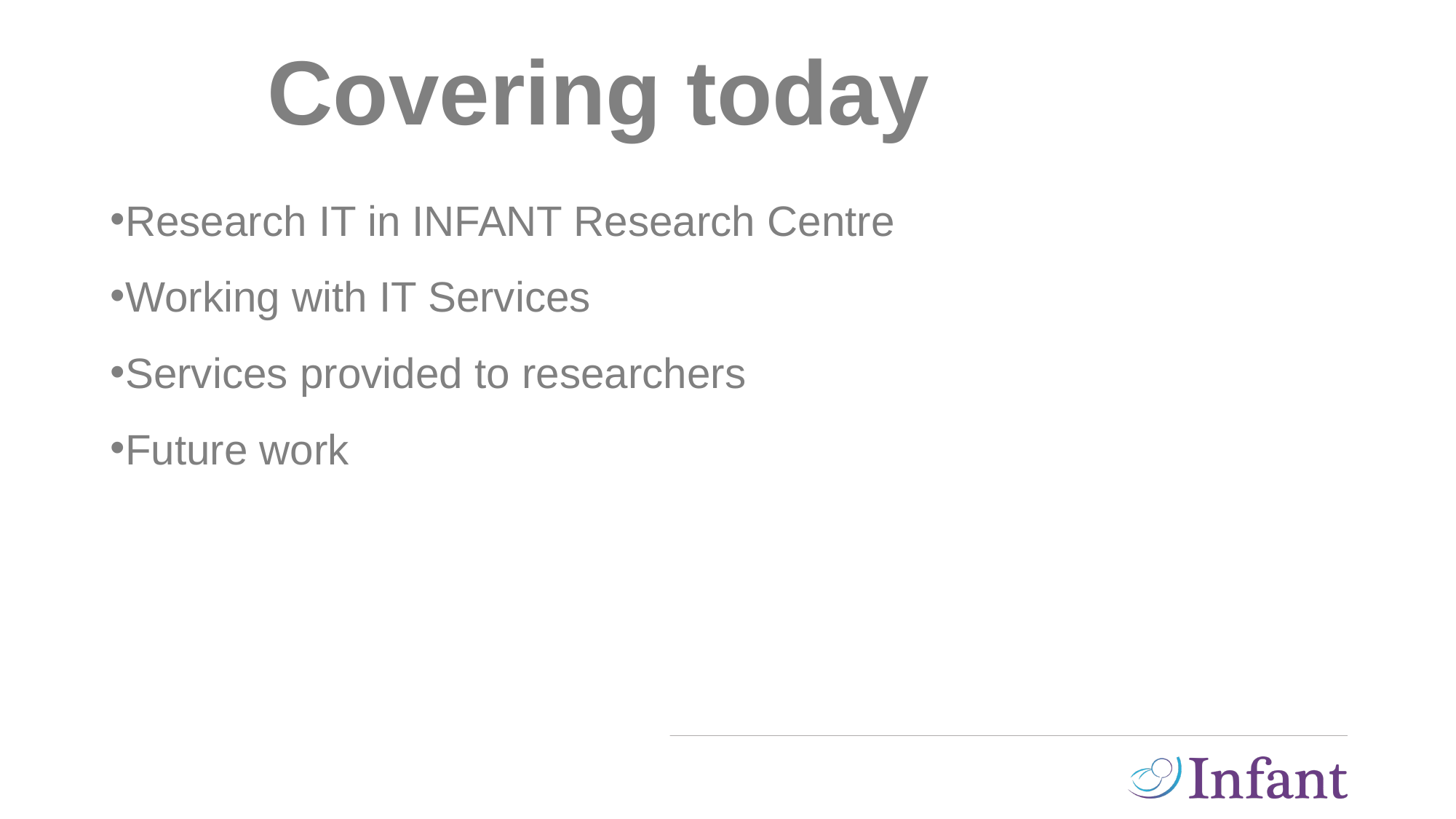

Covering today
Research IT in INFANT Research Centre
Working with IT Services
Services provided to researchers
Future work